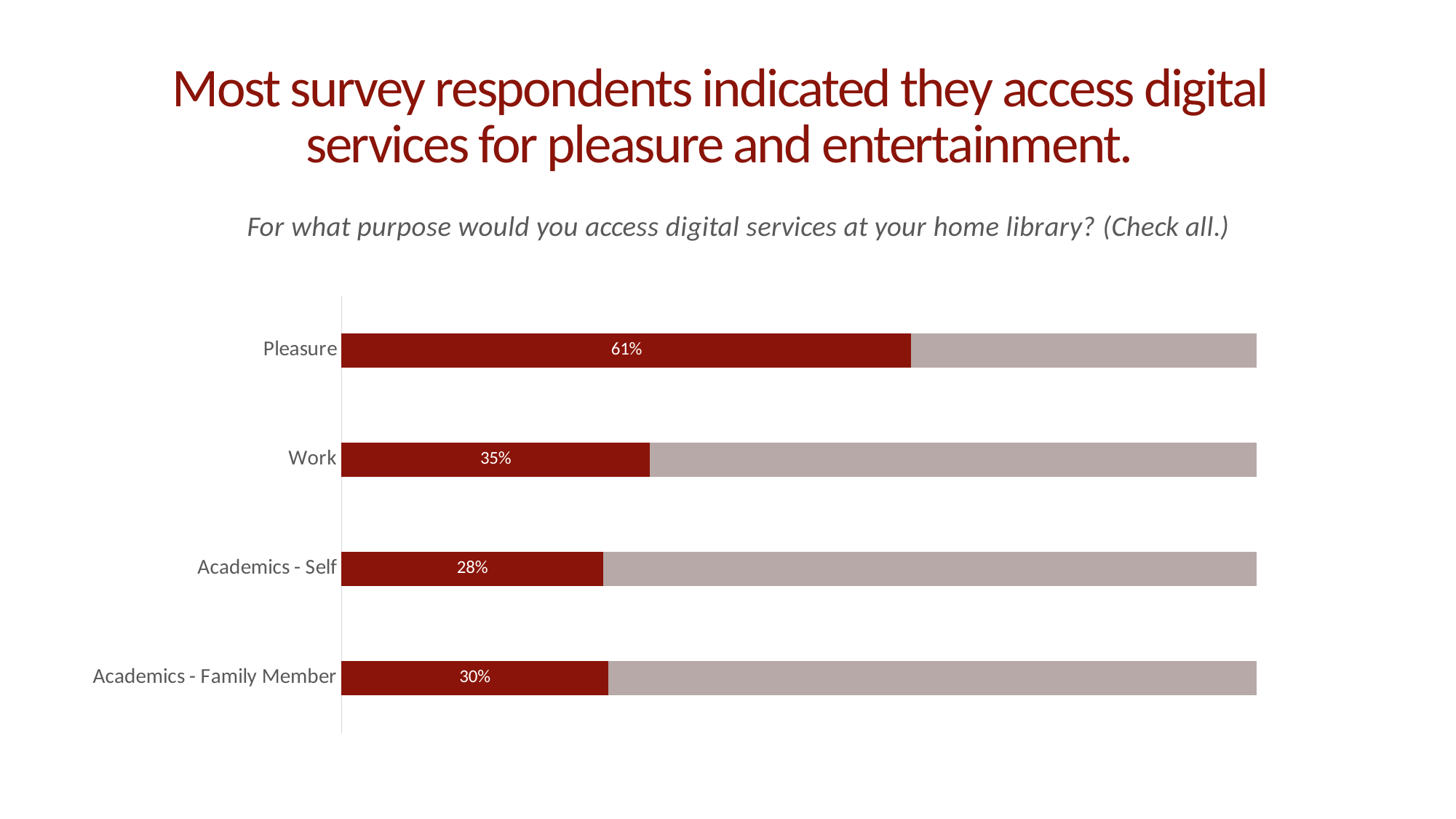

# Most survey respondents indicated they access digital services for pleasure and entertainment.

### Chart: For what purpose would you access digital services at your home library? (Check all.)

| Category | Frequency of Use | Column1 |
|---|---|---|
| Pleasure | 0.61 | 0.37 |
| Work | 0.35 | 0.69 |
| Academics - Self | 0.28 | 0.7 |
| Academics - Family Member | 0.3 | 0.73 |